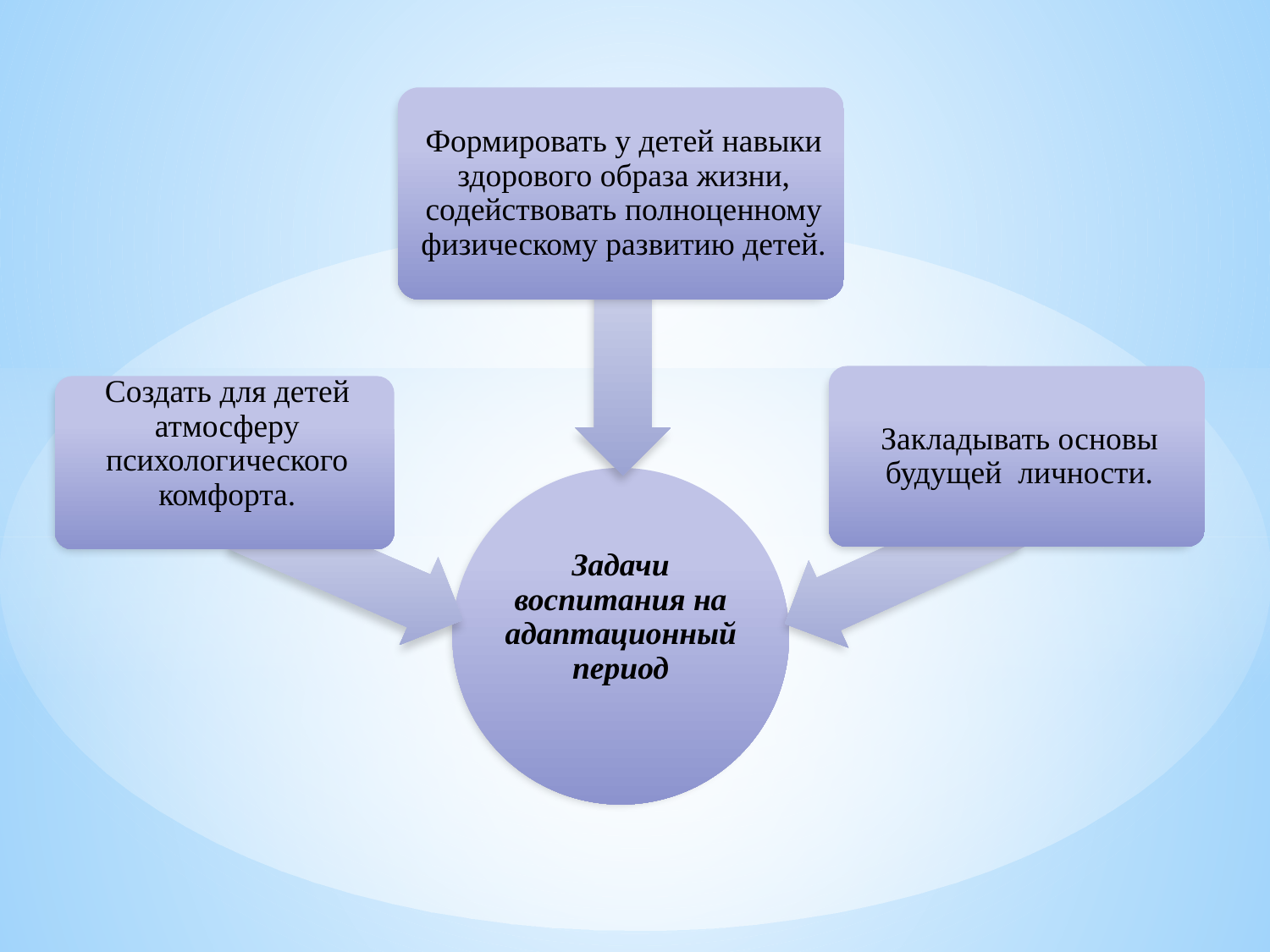

Задачи воспитания на адаптационный период
Создать для детей атмосферу психологического комфорта.
Формировать у детей навыки здорового образа жизни, содействовать полноценному физическому развитию детей.
Закладывать основы будущей  личности.
#